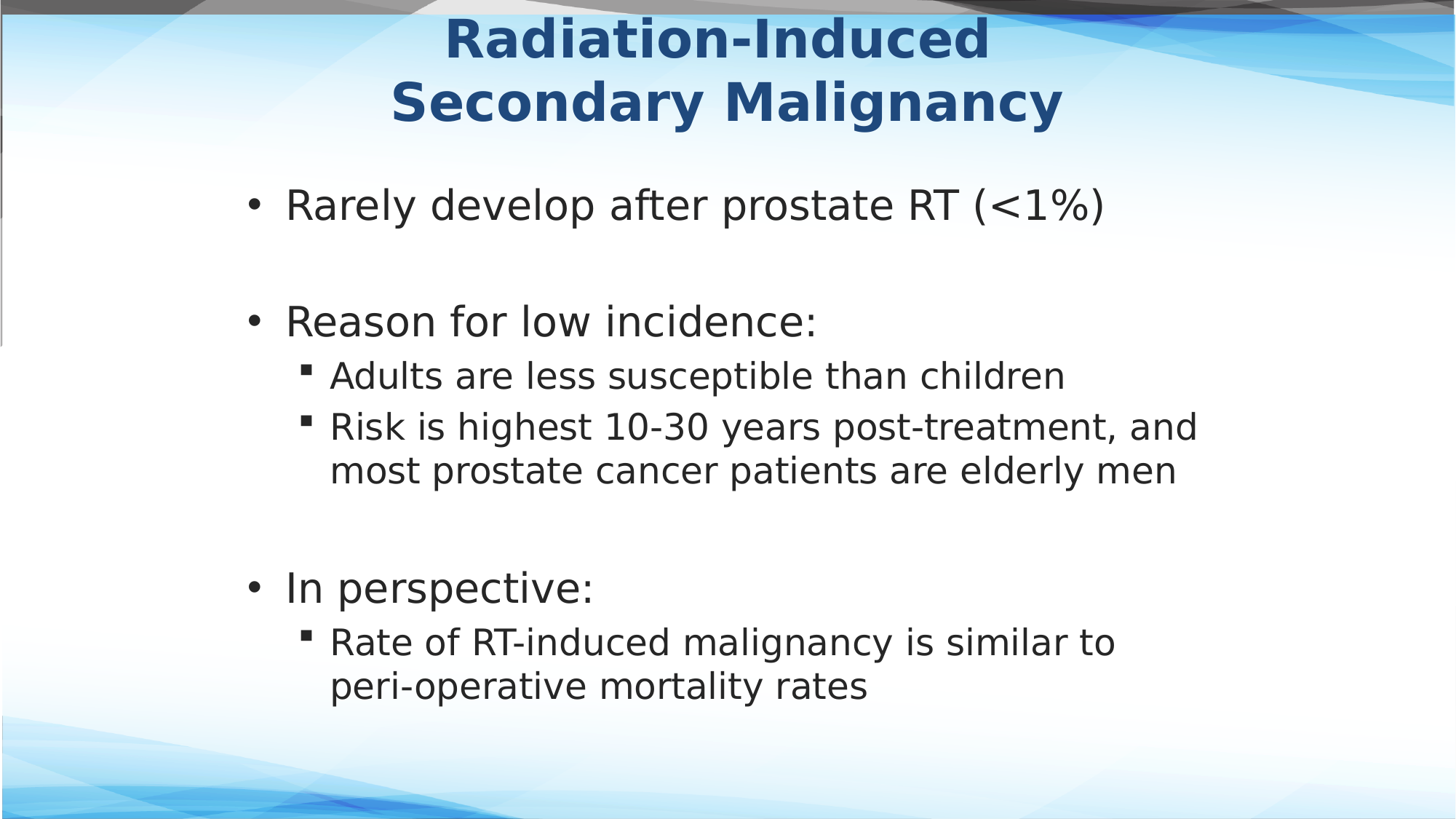

# Radiation-Induced Secondary Malignancy
Rarely develop after prostate RT (<1%)

Reason for low incidence:
Adults are less susceptible than children
Risk is highest 10-30 years post-treatment, and most prostate cancer patients are elderly men

In perspective:
Rate of RT-induced malignancy is similar to peri-operative mortality rates